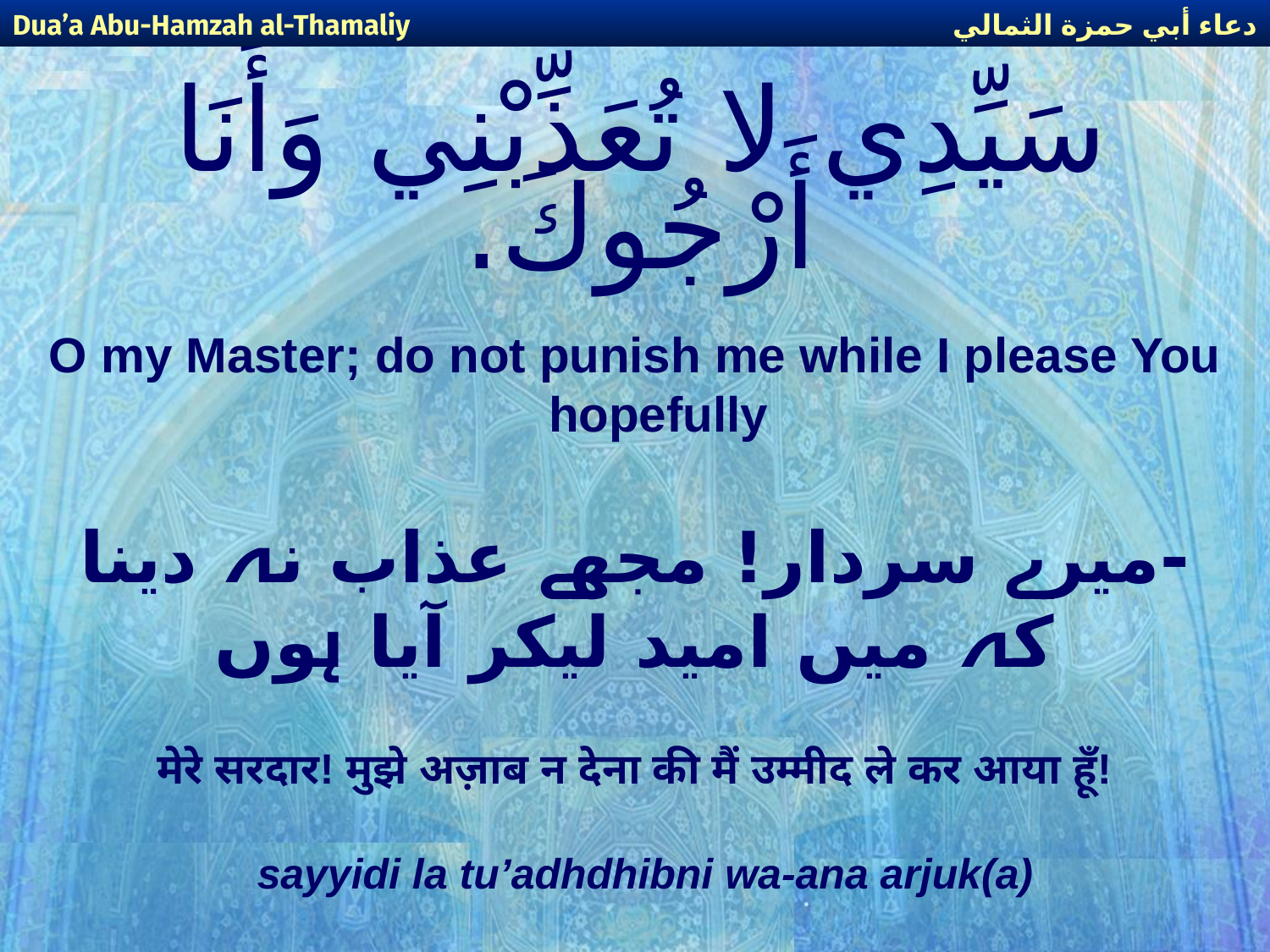

دعاء أبي حمزة الثمالي
Dua’a Abu-Hamzah al-Thamaliy
# سَيِّدِي لا تُعَذِّبْنِي وَأَنَا أَرْجُوكَ.
O my Master; do not punish me while I please You hopefully
-میرے سردار! مجھے عذاب نہ دینا کہ میں امید لیکر آیا ہوں
मेरे सरदार! मुझे अज़ाब न देना की मैं उम्मीद ले कर आया हूँ!
sayyidi la tu’adhdhibni wa-ana arjuk(a)